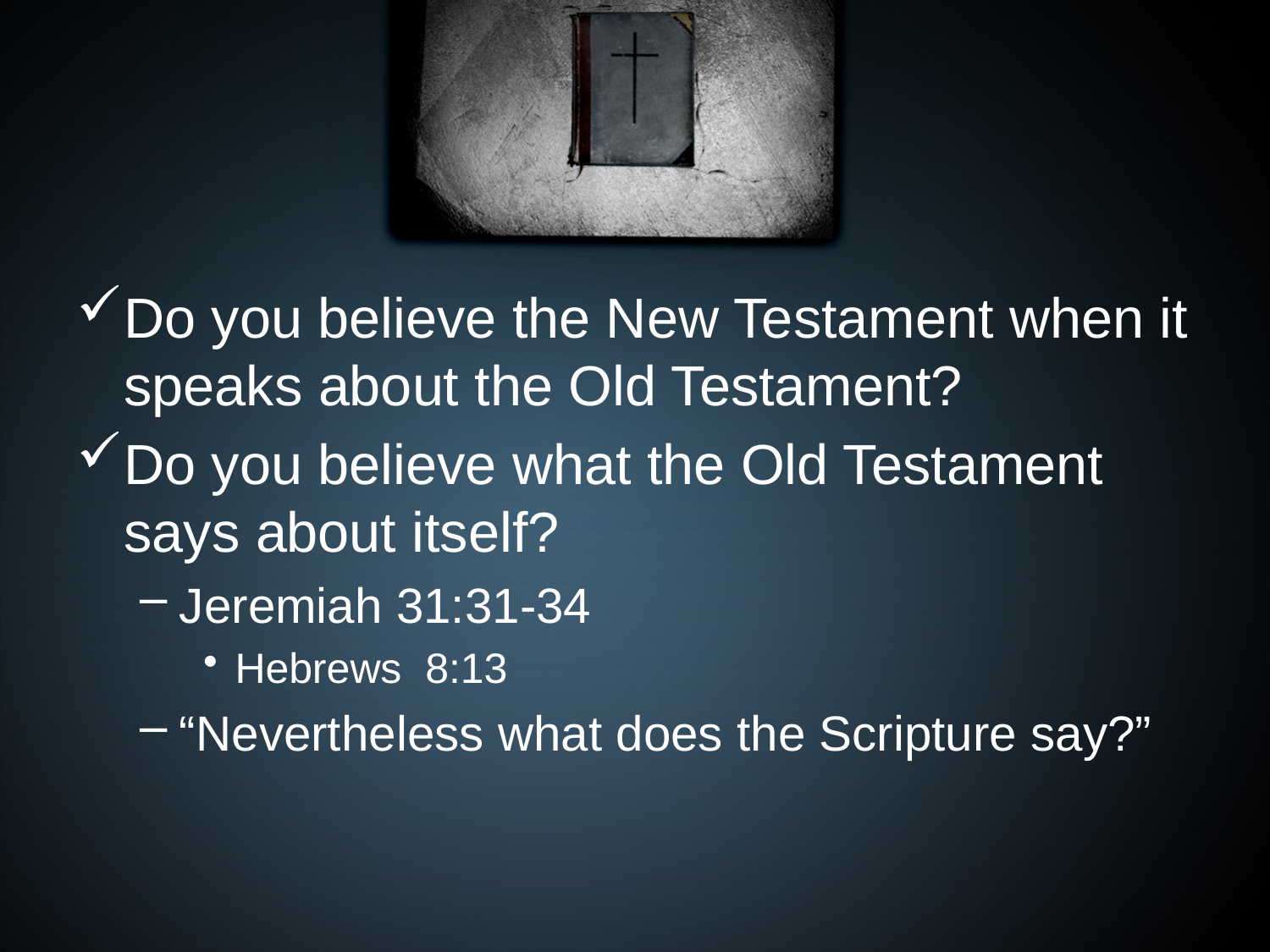

Do you believe the New Testament when it speaks about the Old Testament?
Do you believe what the Old Testament says about itself?
Jeremiah 31:31-34
Hebrews  8:13
“Nevertheless what does the Scripture say?”